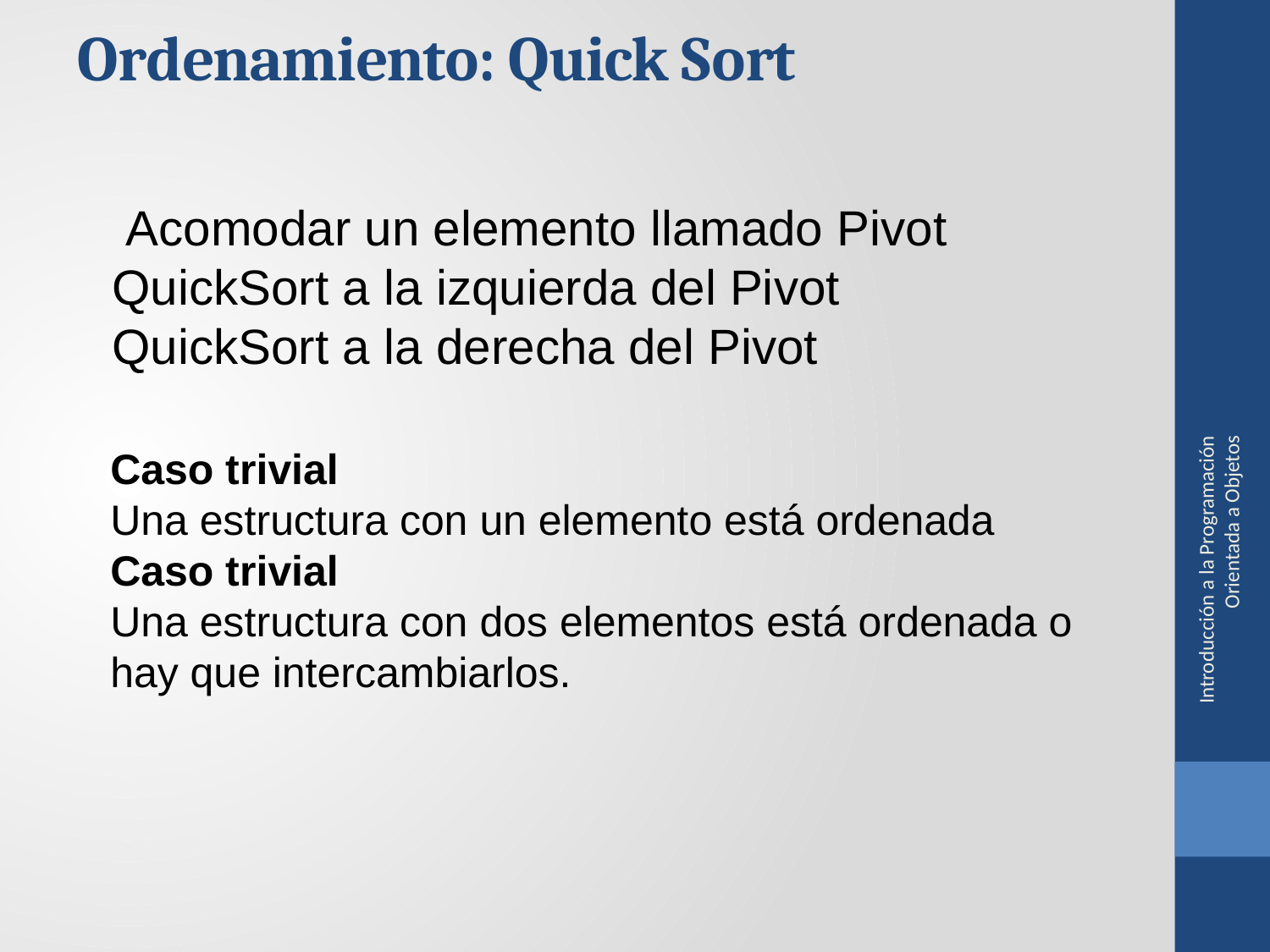

Ordenamiento: Quick Sort
 Acomodar un elemento llamado Pivot
QuickSort a la izquierda del Pivot
QuickSort a la derecha del Pivot
Introducción a la Programación Orientada a Objetos
Caso trivial
Una estructura con un elemento está ordenada
Caso trivial
Una estructura con dos elementos está ordenada o hay que intercambiarlos.